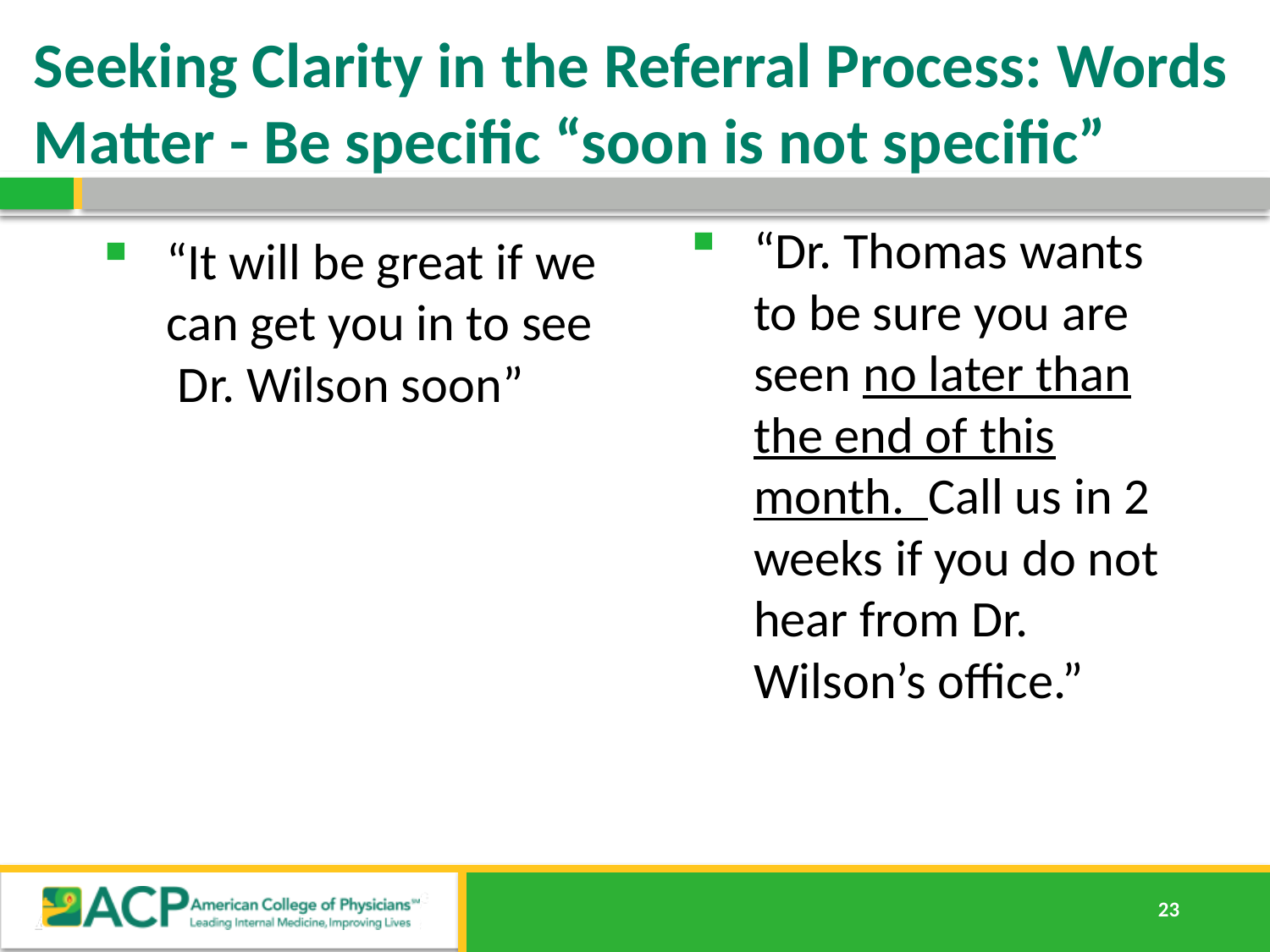

# Seeking Clarity in the Referral Process: Words Matter - Be specific “soon is not specific”
“Dr. Thomas wants to be sure you are seen no later than the end of this month.  Call us in 2 weeks if you do not hear from Dr. Wilson’s office.”
“It will be great if we can get you in to see  Dr. Wilson soon”